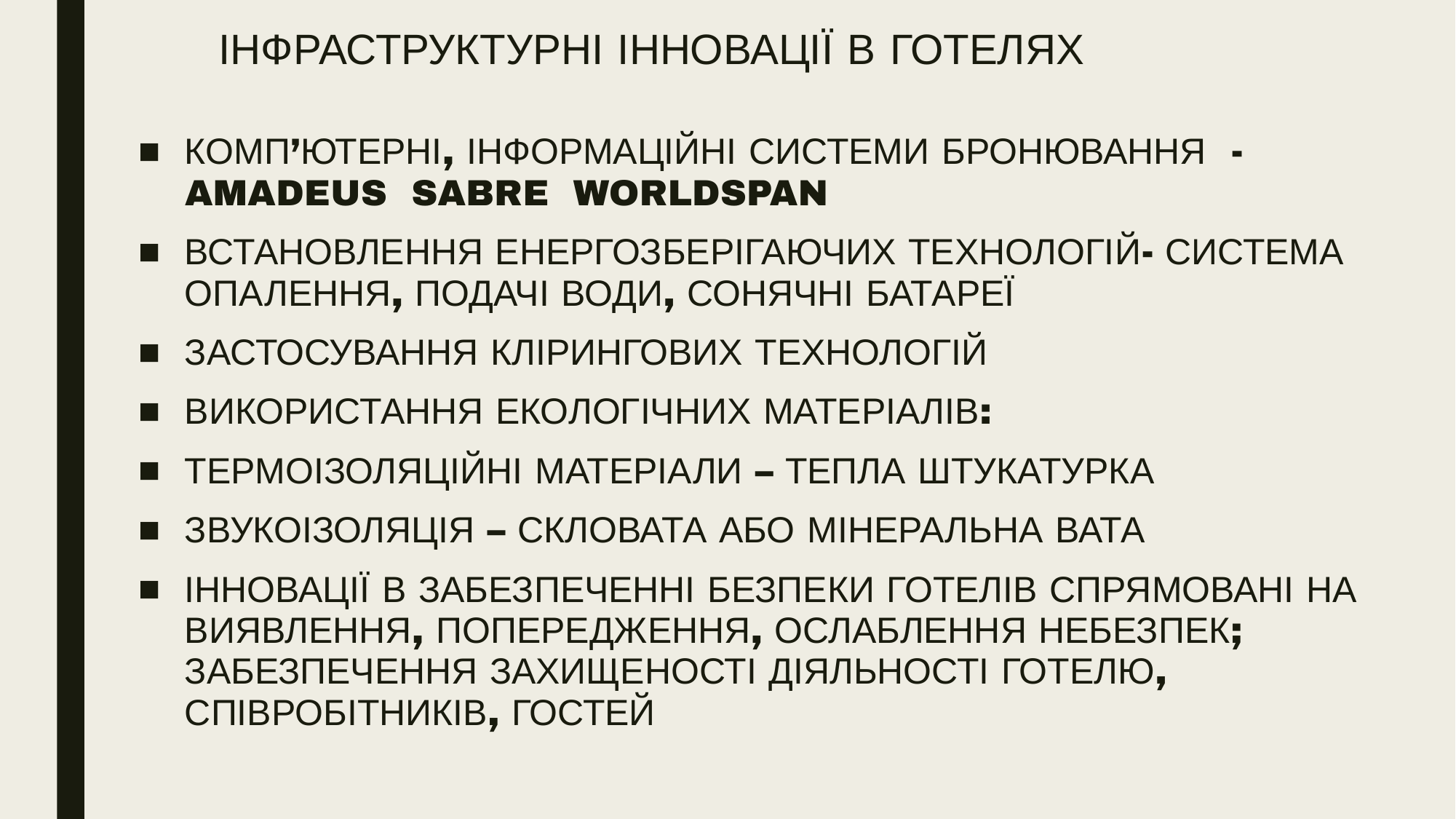

# ІНФРАСТРУКТУРНІ ІННОВАЦІЇ В ГОТЕЛЯХ
КОМП’ЮТЕРНІ, ІНФОРМАЦІЙНІ СИСТЕМИ БРОНЮВАННЯ  - AMADEUS  SABRE  WORLDSPAN
ВСТАНОВЛЕННЯ ЕНЕРГОЗБЕРІГАЮЧИХ ТЕХНОЛОГІЙ- СИСТЕМА ОПАЛЕННЯ, ПОДАЧІ ВОДИ, СОНЯЧНІ БАТАРЕЇ
ЗАСТОСУВАННЯ КЛІРИНГОВИХ ТЕХНОЛОГІЙ
ВИКОРИСТАННЯ ЕКОЛОГІЧНИХ МАТЕРІАЛІВ:
ТЕРМОІЗОЛЯЦІЙНІ МАТЕРІАЛИ – ТЕПЛА ШТУКАТУРКА
ЗВУКОІЗОЛЯЦІЯ – СКЛОВАТА АБО МІНЕРАЛЬНА ВАТА
ІННОВАЦІЇ В ЗАБЕЗПЕЧЕННІ БЕЗПЕКИ ГОТЕЛІВ СПРЯМОВАНІ НА ВИЯВЛЕННЯ, ПОПЕРЕДЖЕННЯ, ОСЛАБЛЕННЯ НЕБЕЗПЕК; ЗАБЕЗПЕЧЕННЯ ЗАХИЩЕНОСТІ ДІЯЛЬНОСТІ ГОТЕЛЮ, СПІВРОБІТНИКІВ, ГОСТЕЙ